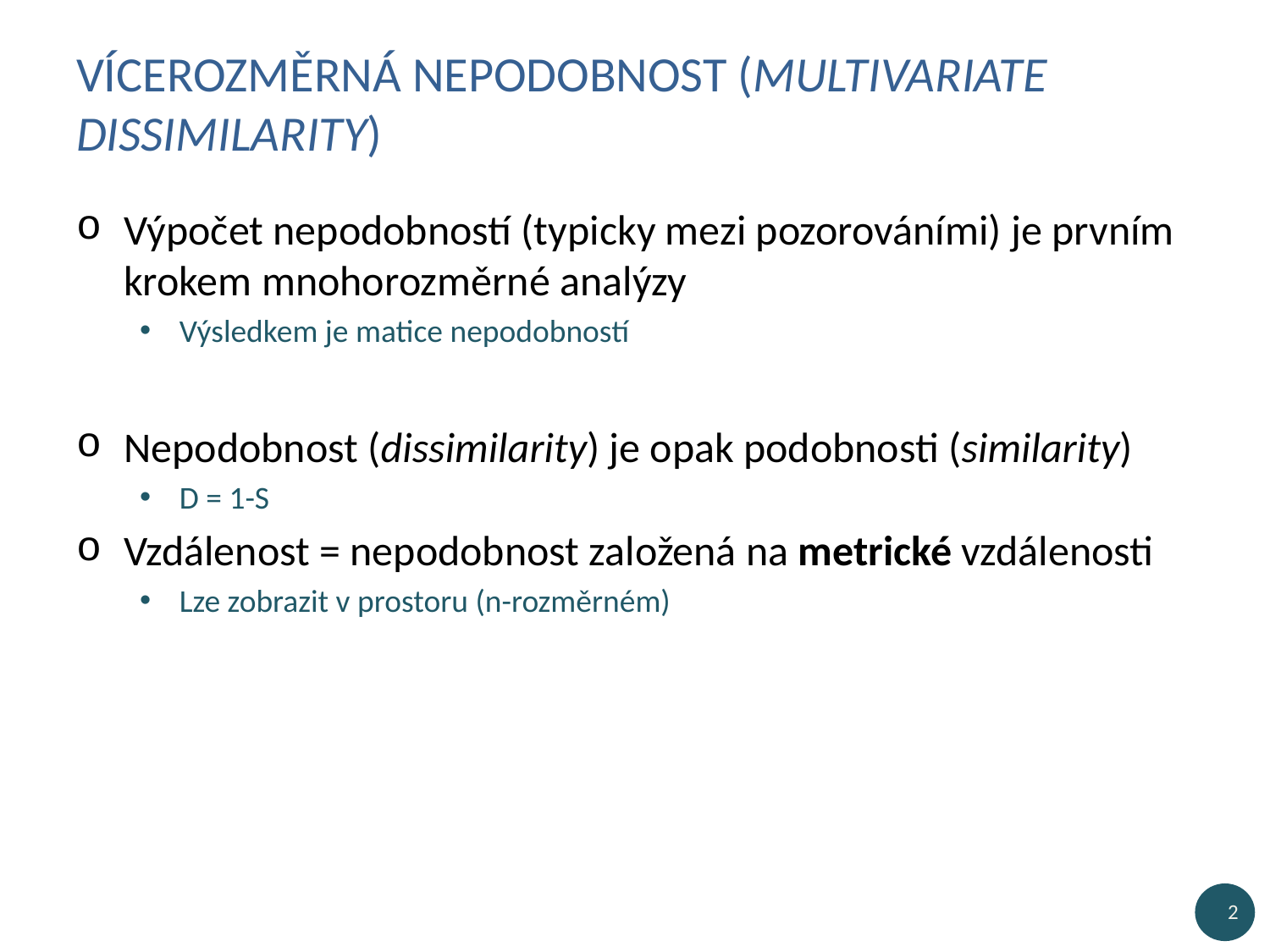

# Vícerozměrná nepodobnost (multivariate dissimilarity)
Výpočet nepodobností (typicky mezi pozorováními) je prvním krokem mnohorozměrné analýzy
Výsledkem je matice nepodobností

Nepodobnost (dissimilarity) je opak podobnosti (similarity)
D = 1-S
Vzdálenost = nepodobnost založená na metrické vzdálenosti
Lze zobrazit v prostoru (n-rozměrném)
2